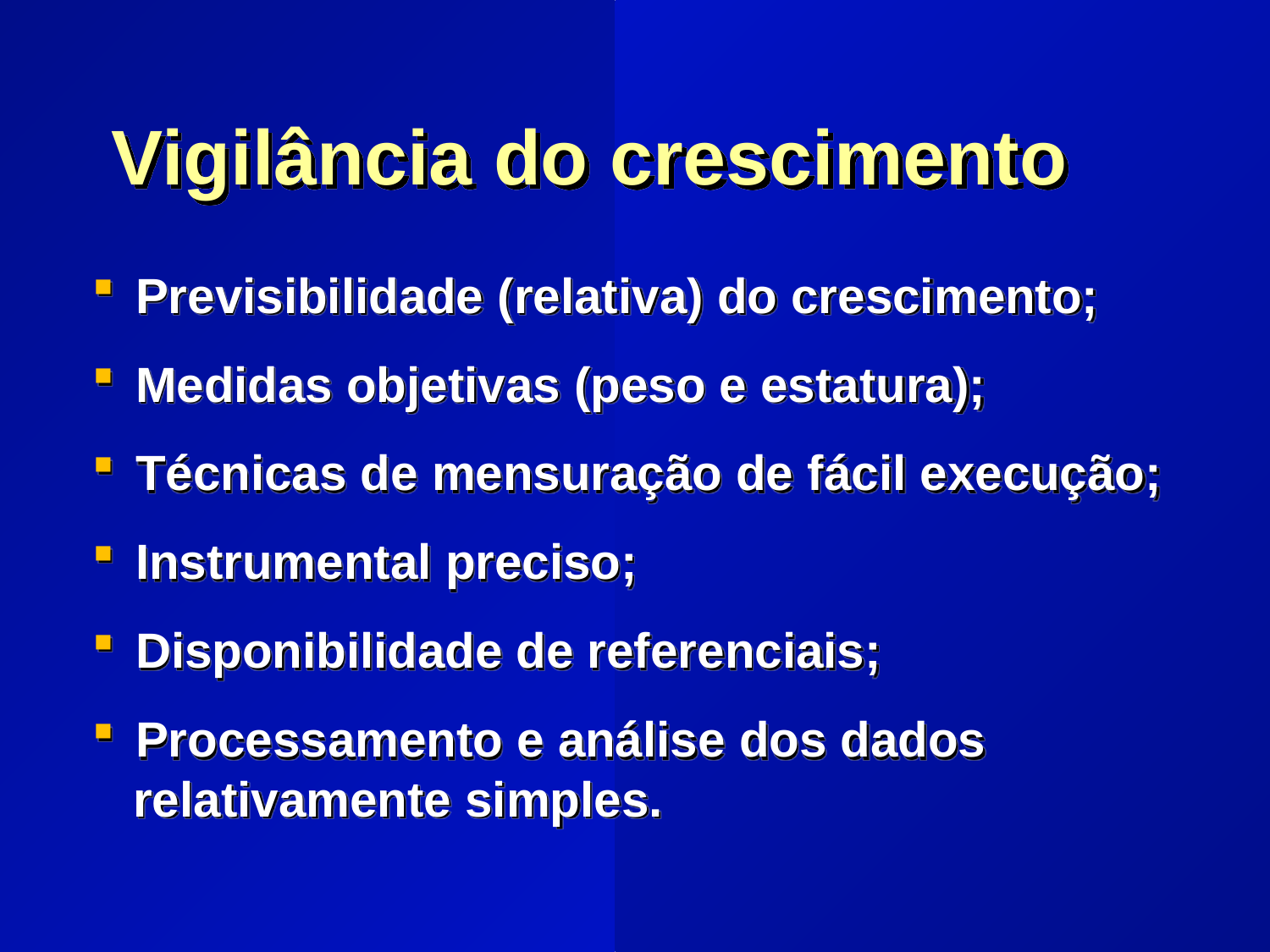

Vigilância do crescimento
 Previsibilidade (relativa) do crescimento;
 Medidas objetivas (peso e estatura);
 Técnicas de mensuração de fácil execução;
 Instrumental preciso;
 Disponibilidade de referenciais;
 Processamento e análise dos dados
   relativamente simples.